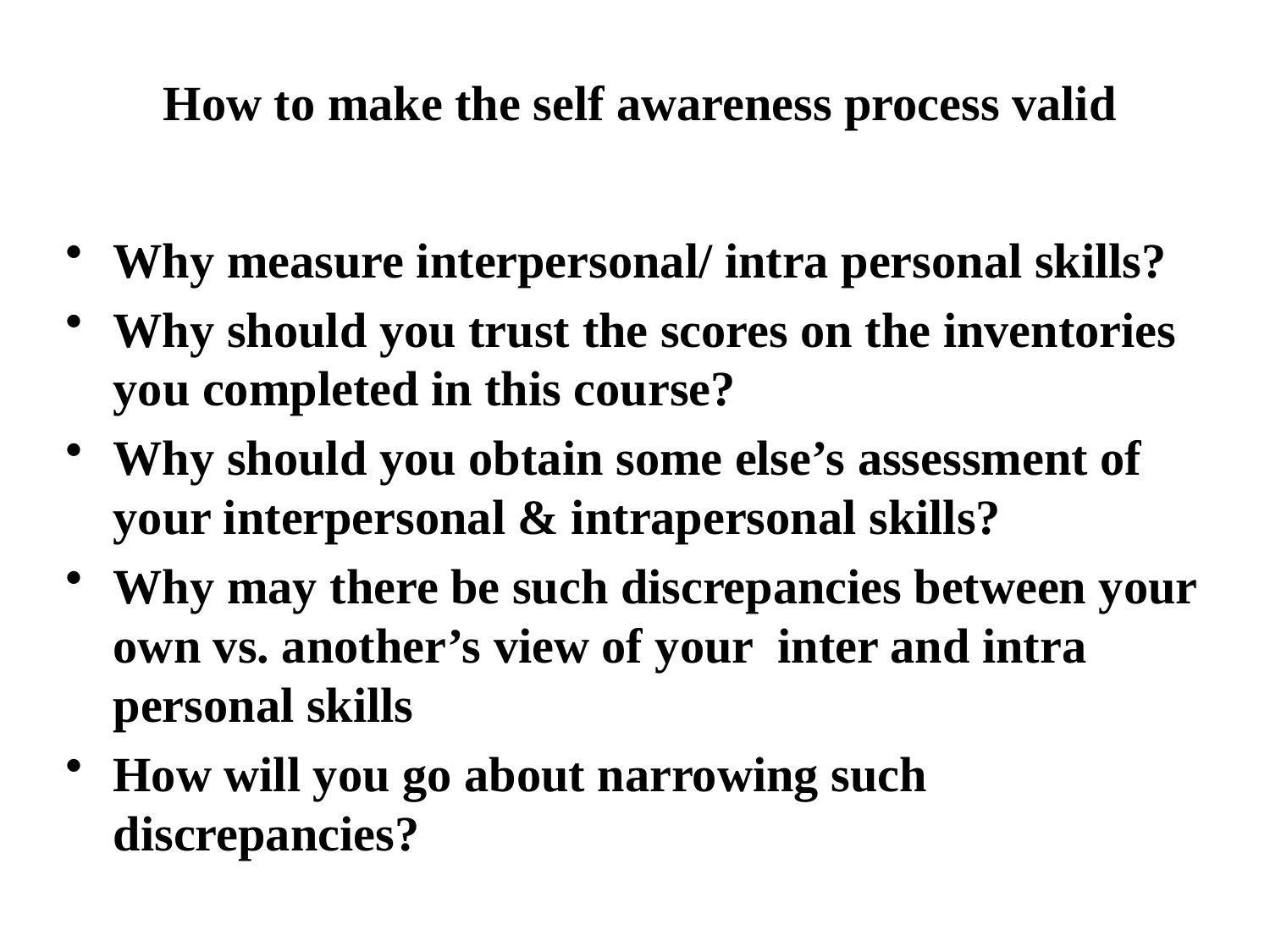

How to make the self awareness process valid
Why measure interpersonal/ intra personal skills?
Why should you trust the scores on the inventories you completed in this course?
Why should you obtain some else’s assessment of your interpersonal & intrapersonal skills?
Why may there be such discrepancies between your own vs. another’s view of your  inter and intra personal skills
How will you go about narrowing such discrepancies?